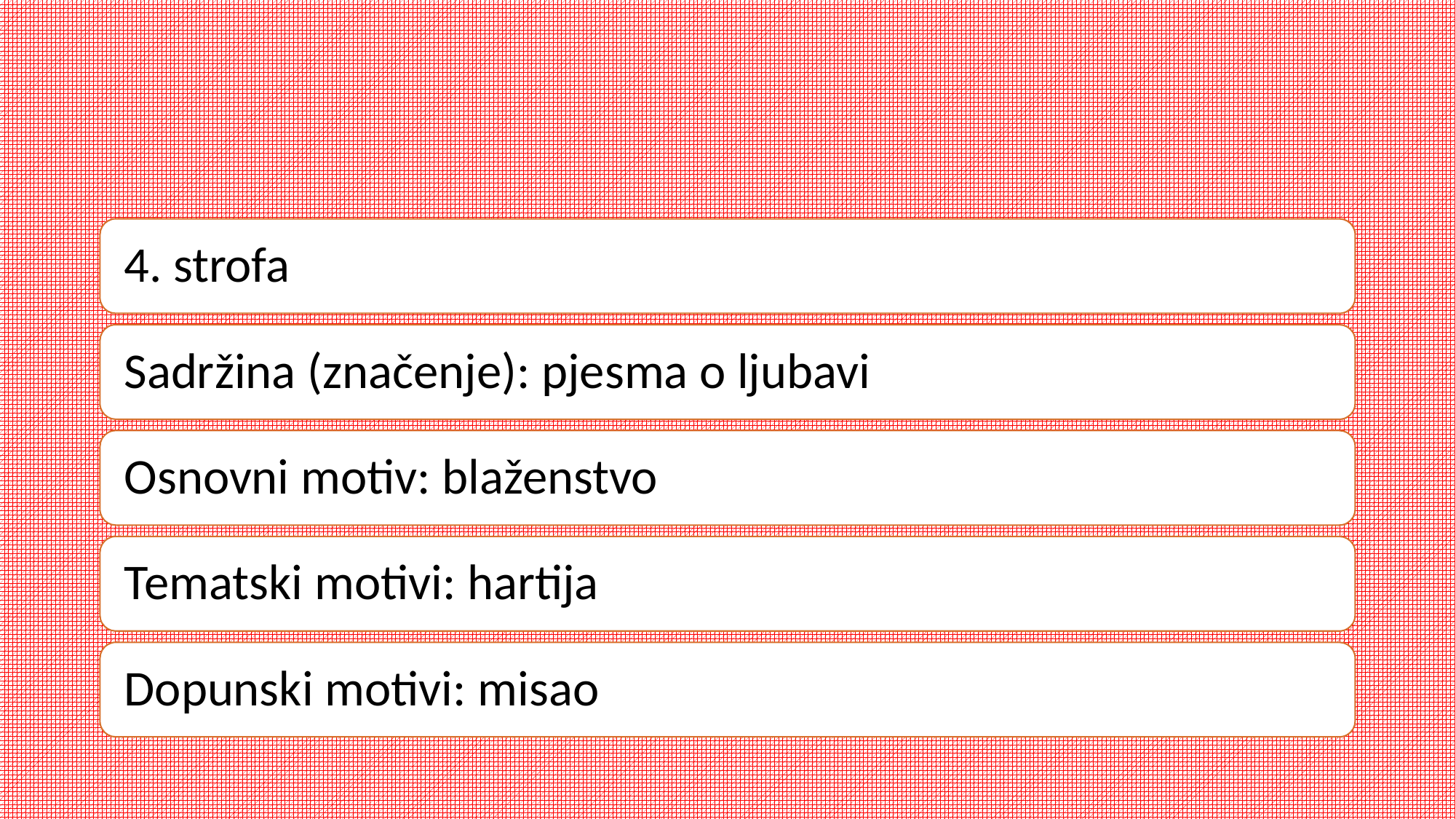

4. strofa
Sadržina (značenje): pjesma o ljubavi
Osnovni motiv: blaženstvo
Tematski motivi: hartija
Dopunski motivi: misao